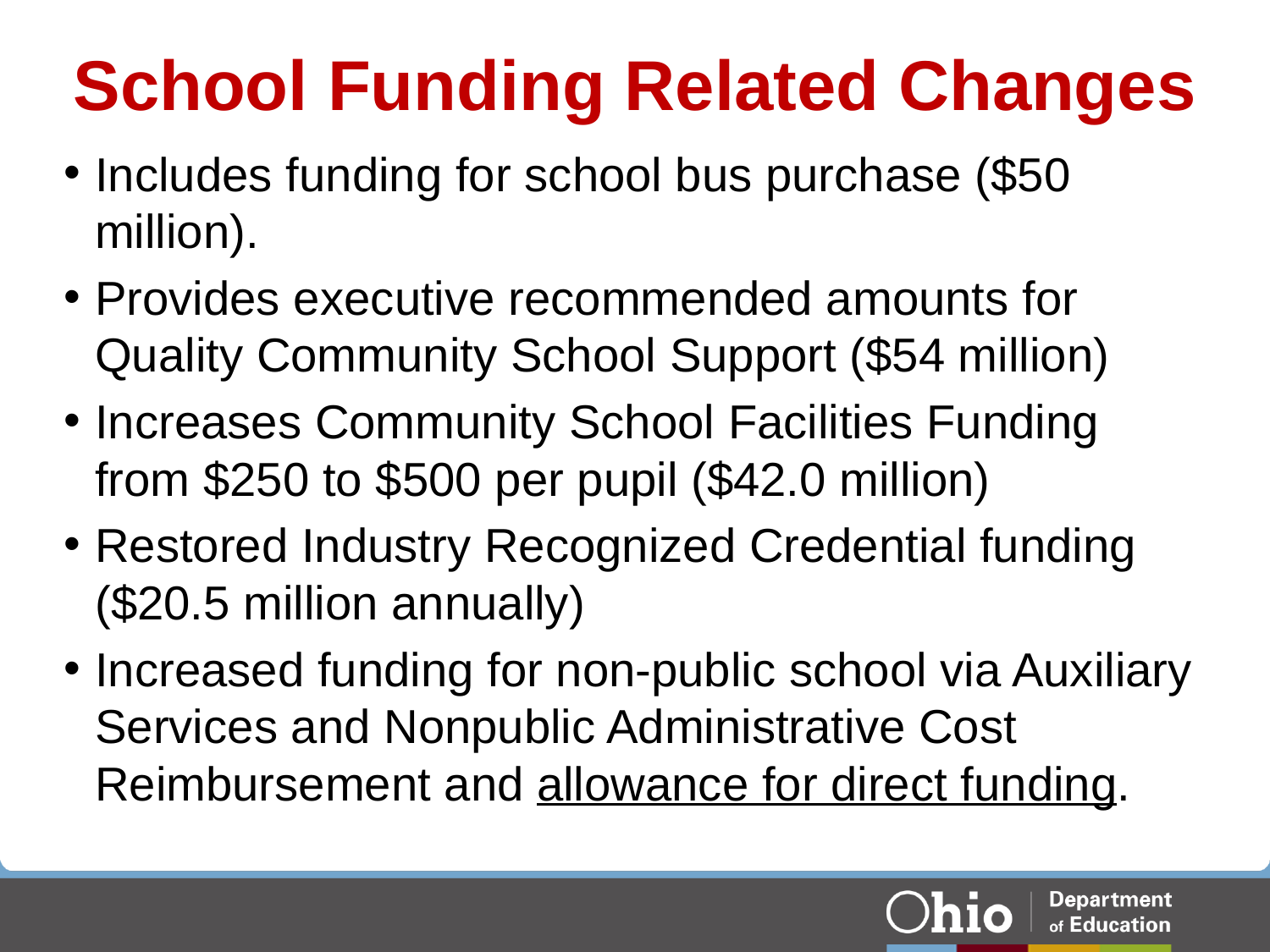

# School Funding Related Changes
Includes funding for school bus purchase ($50 million).
Provides executive recommended amounts for Quality Community School Support ($54 million)
Increases Community School Facilities Funding  from $250 to $500 per pupil ($42.0 million)
Restored Industry Recognized Credential funding ($20.5 million annually)
Increased funding for non-public school via Auxiliary Services and Nonpublic Administrative Cost Reimbursement and allowance for direct funding.